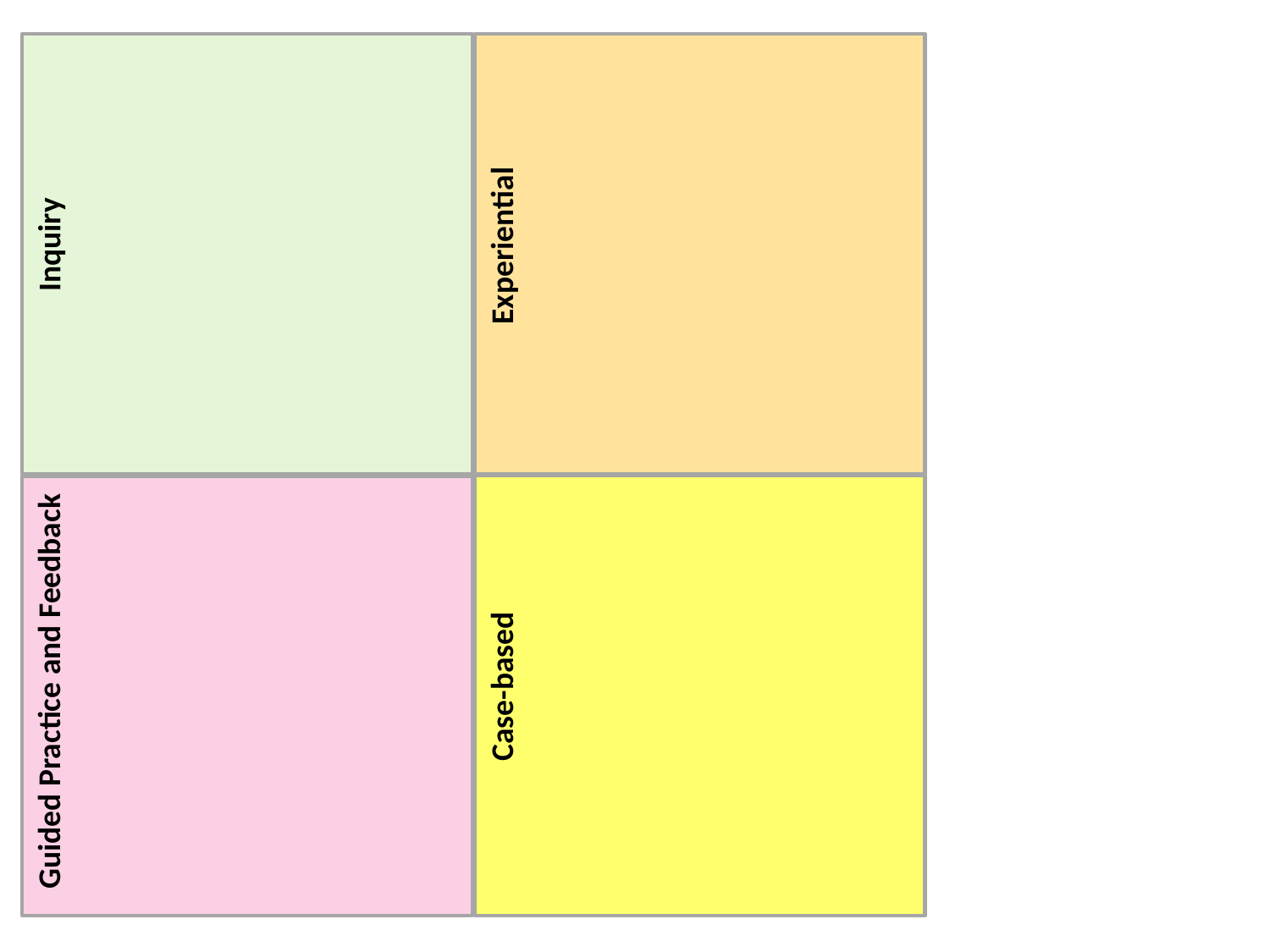

Experiential

 Inquiry

Case-based

Guided Practice and Feedback